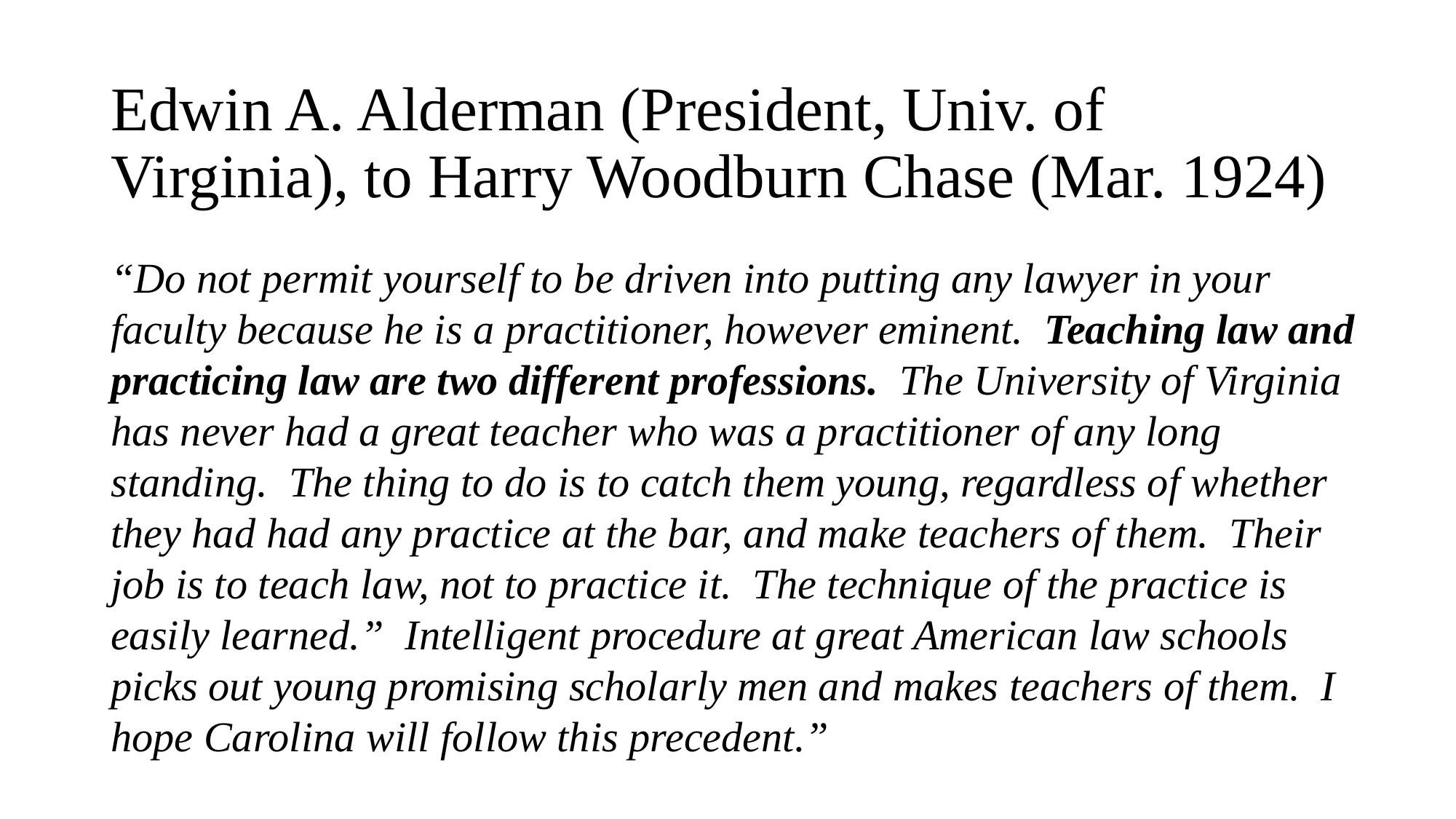

# Edwin A. Alderman (President, Univ. of Virginia), to Harry Woodburn Chase (Mar. 1924)
“Do not permit yourself to be driven into putting any lawyer in your faculty because he is a practitioner, however eminent.  Teaching law and practicing law are two different professions.  The University of Virginia has never had a great teacher who was a practitioner of any long standing.  The thing to do is to catch them young, regardless of whether they had had any practice at the bar, and make teachers of them.  Their job is to teach law, not to practice it.  The technique of the practice is easily learned.”  Intelligent procedure at great American law schools picks out young promising scholarly men and makes teachers of them.  I hope Carolina will follow this precedent.”